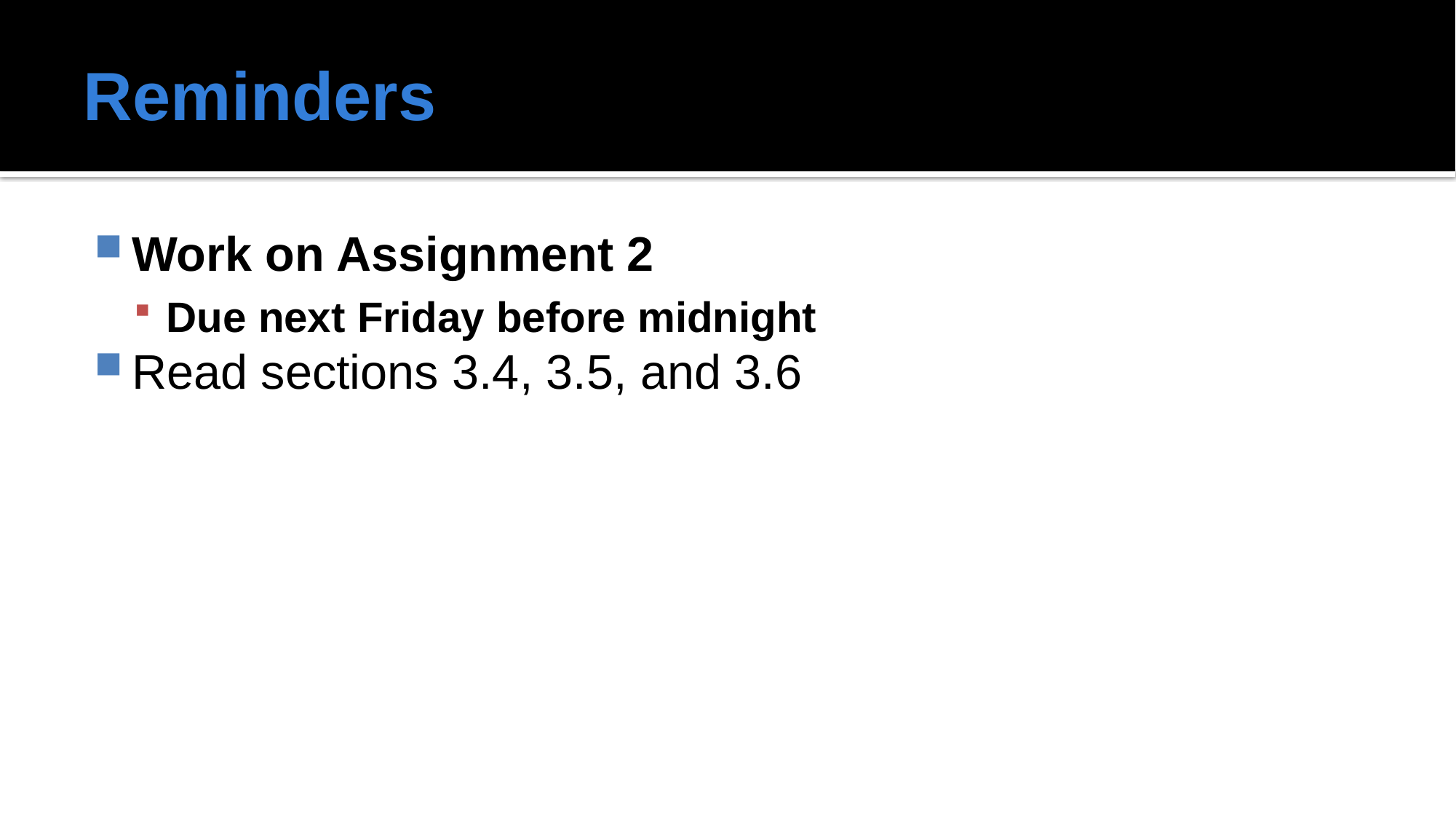

# Reminders
Work on Assignment 2
Due next Friday before midnight
Read sections 3.4, 3.5, and 3.6